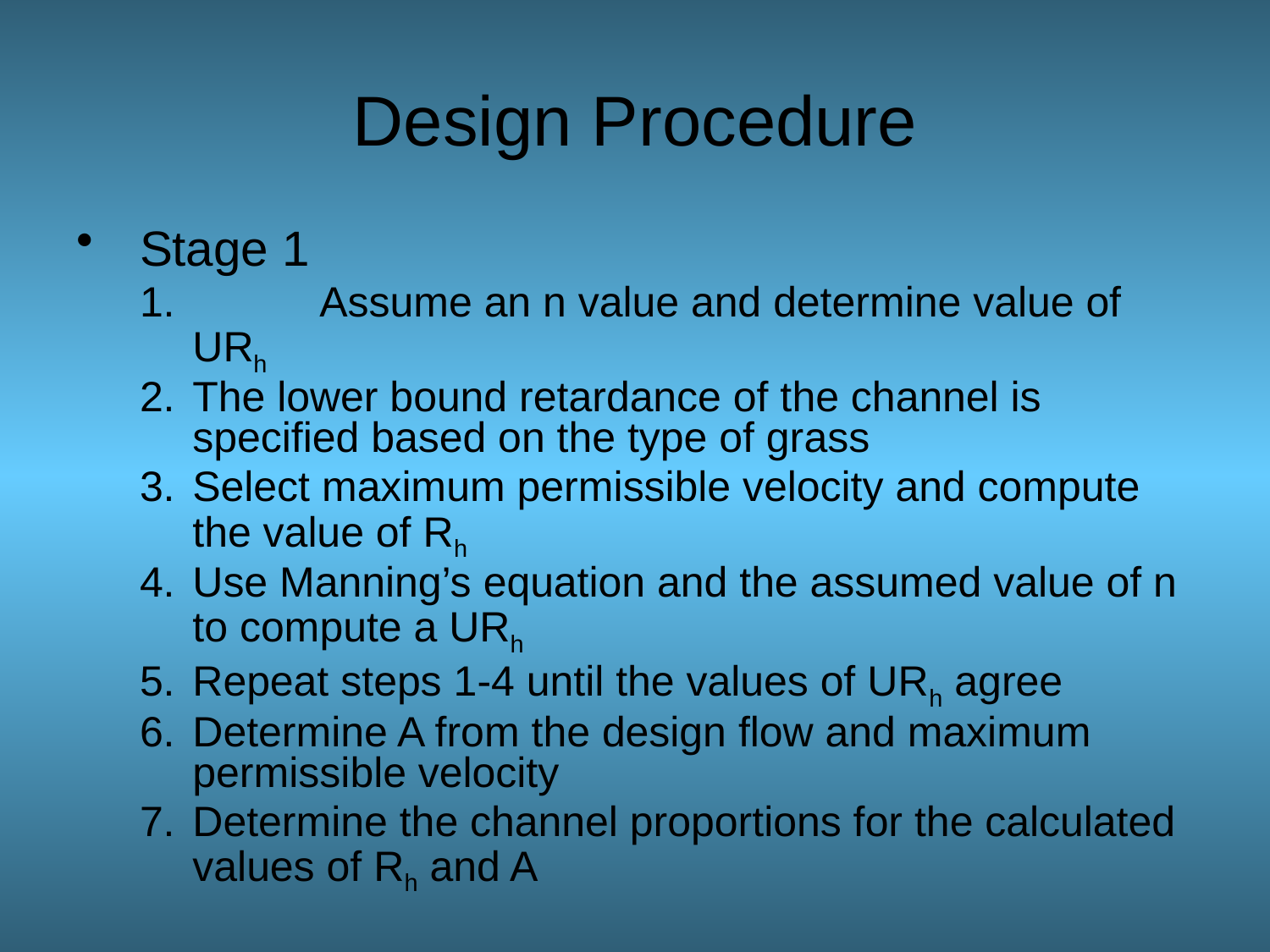

# Design Procedure
Stage 1
	Assume an n value and determine value of URh
The lower bound retardance of the channel is specified based on the type of grass
Select maximum permissible velocity and compute the value of Rh
Use Manning’s equation and the assumed value of n to compute a URh
Repeat steps 1-4 until the values of URh agree
Determine A from the design flow and maximum permissible velocity
Determine the channel proportions for the calculated values of Rh and A